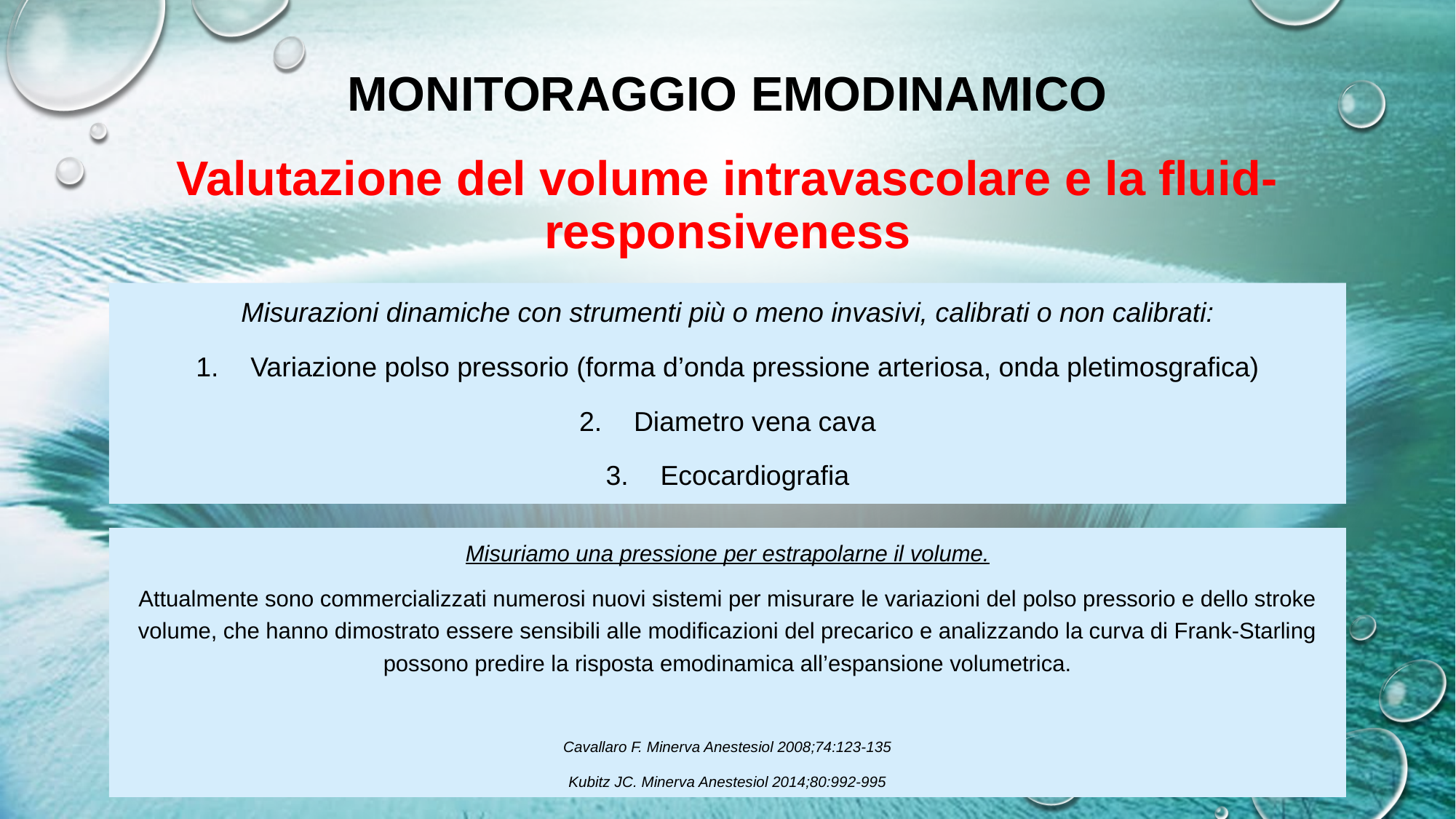

# Monitoraggio emodinamico
Valutazione del volume intravascolare e la fluid-responsiveness
Misurazioni dinamiche con strumenti più o meno invasivi, calibrati o non calibrati:
Variazione polso pressorio (forma d’onda pressione arteriosa, onda pletimosgrafica)
Diametro vena cava
Ecocardiografia

Misuriamo una pressione per estrapolarne il volume.
Attualmente sono commercializzati numerosi nuovi sistemi per misurare le variazioni del polso pressorio e dello stroke volume, che hanno dimostrato essere sensibili alle modificazioni del precarico e analizzando la curva di Frank-Starling possono predire la risposta emodinamica all’espansione volumetrica.

Cavallaro F. Minerva Anestesiol 2008;74:123-135
Kubitz JC. Minerva Anestesiol 2014;80:992-995